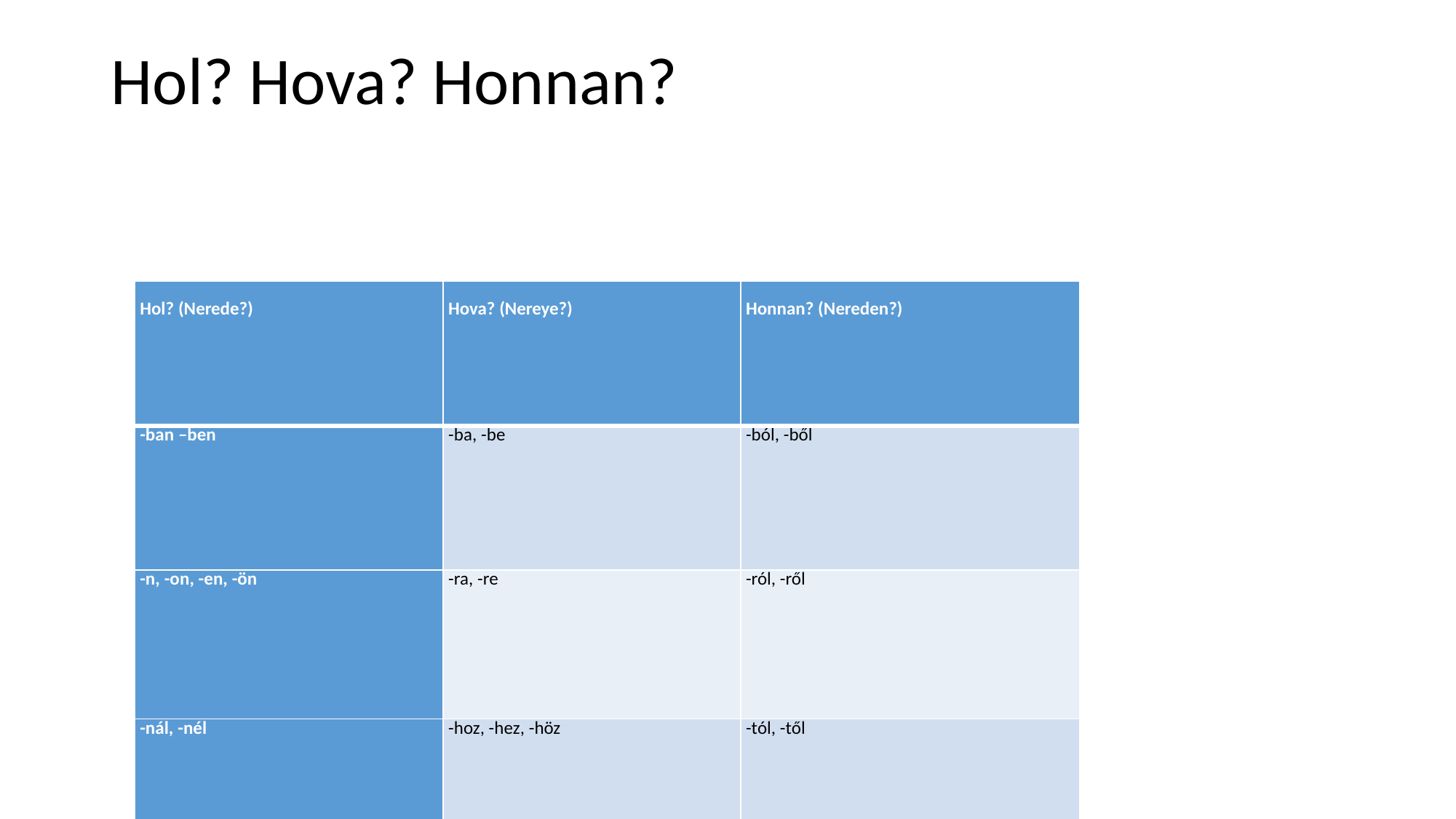

# Hol? Hova? Honnan?
| Hol? (Nerede?) | Hova? (Nereye?) | Honnan? (Nereden?) |
| --- | --- | --- |
| -ban –ben | -ba, -be | -ból, -ből |
| -n, -on, -en, -ön | -ra, -re | -ról, -ről |
| -nál, -nél | -hoz, -hez, -höz | -tól, -től |